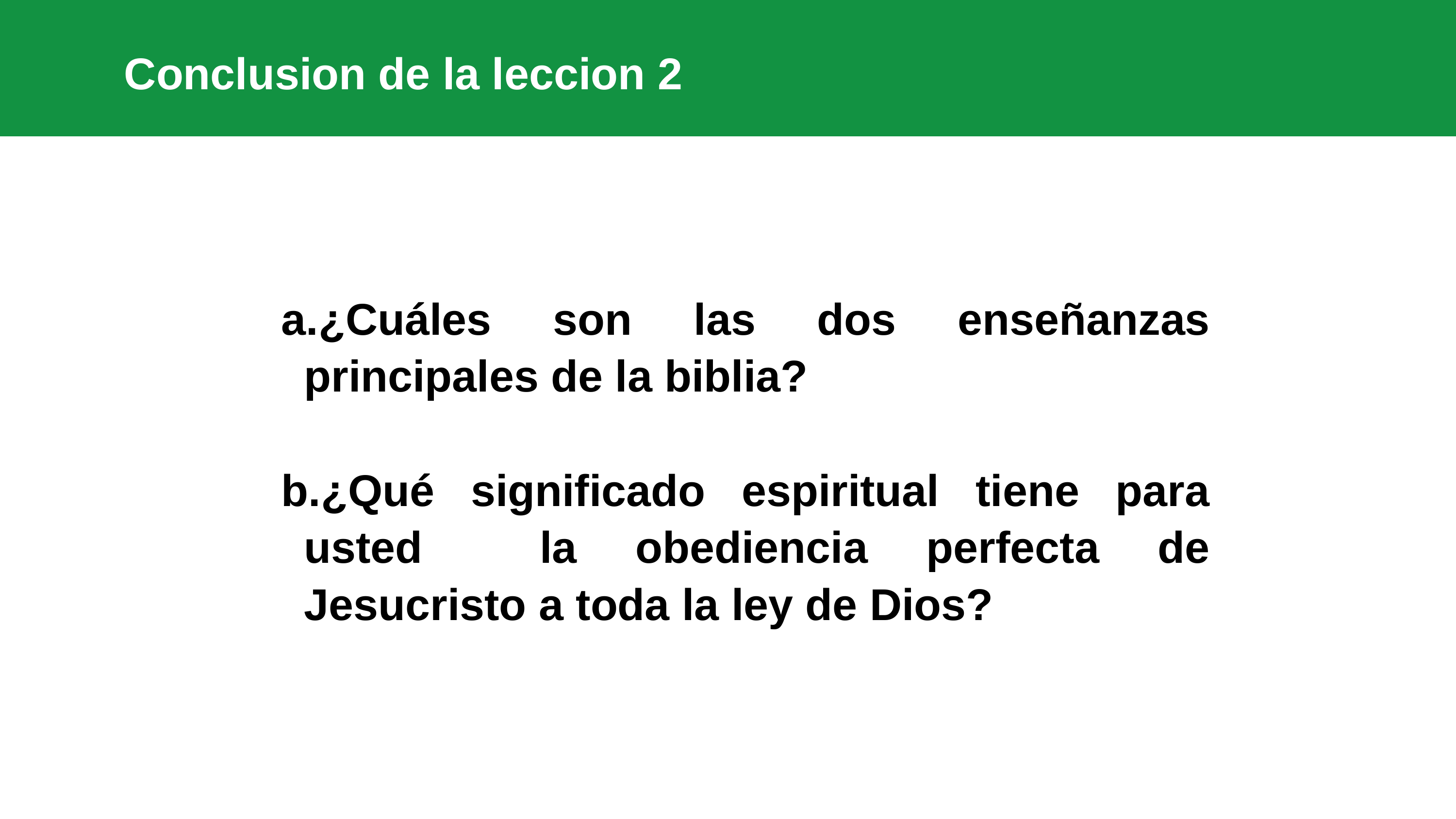

Conclusion de la leccion 2
¿Cuáles son las dos enseñanzas principales de la biblia?

¿Qué significado espiritual tiene para usted  la obediencia perfecta de Jesucristo a toda la ley de Dios?